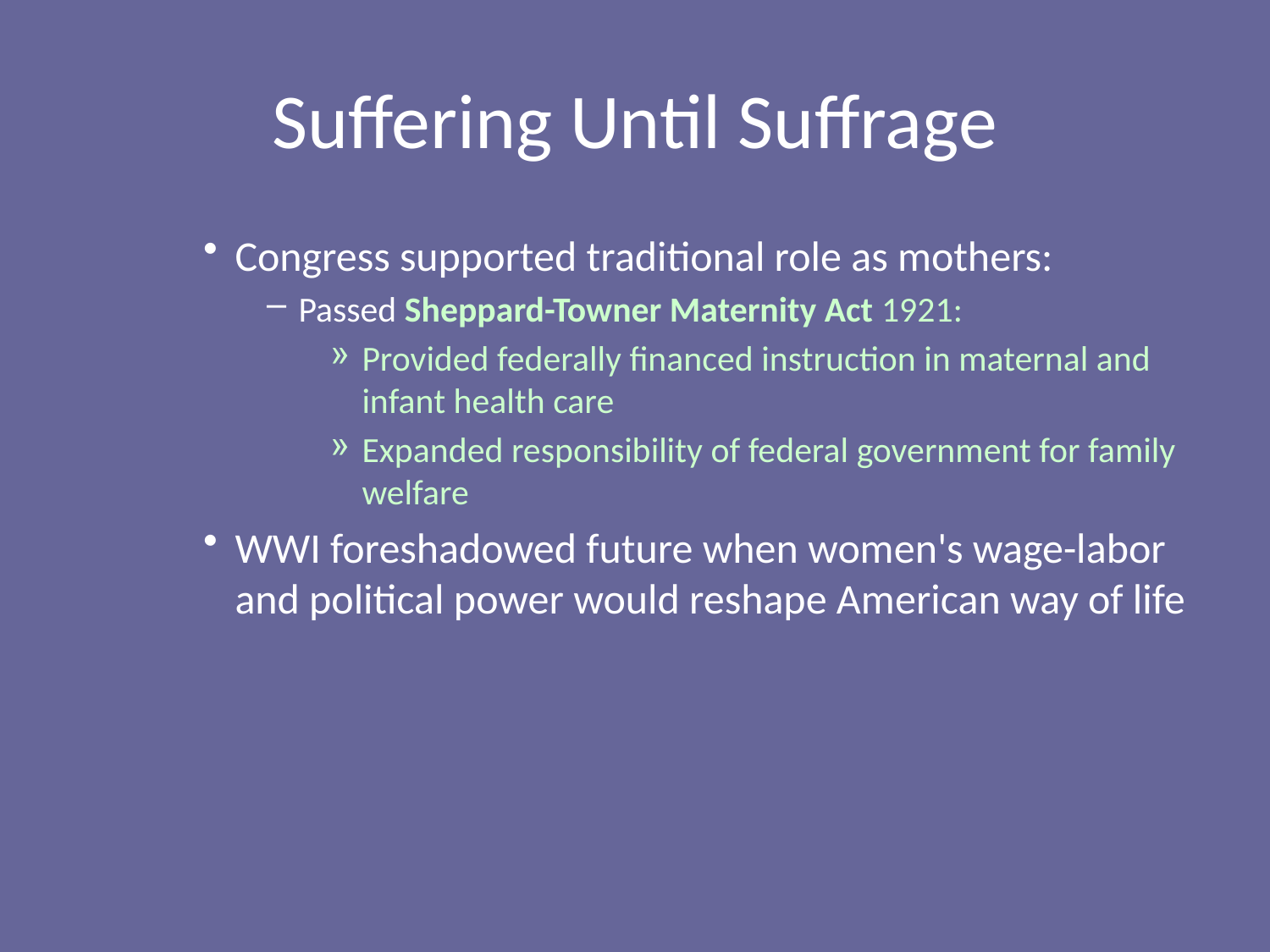

# Suffering Until Suffrage
Congress supported traditional role as mothers:
Passed Sheppard-Towner Maternity Act 1921:
Provided federally financed instruction in maternal and infant health care
Expanded responsibility of federal government for family welfare
WWI foreshadowed future when women's wage-labor and political power would reshape American way of life